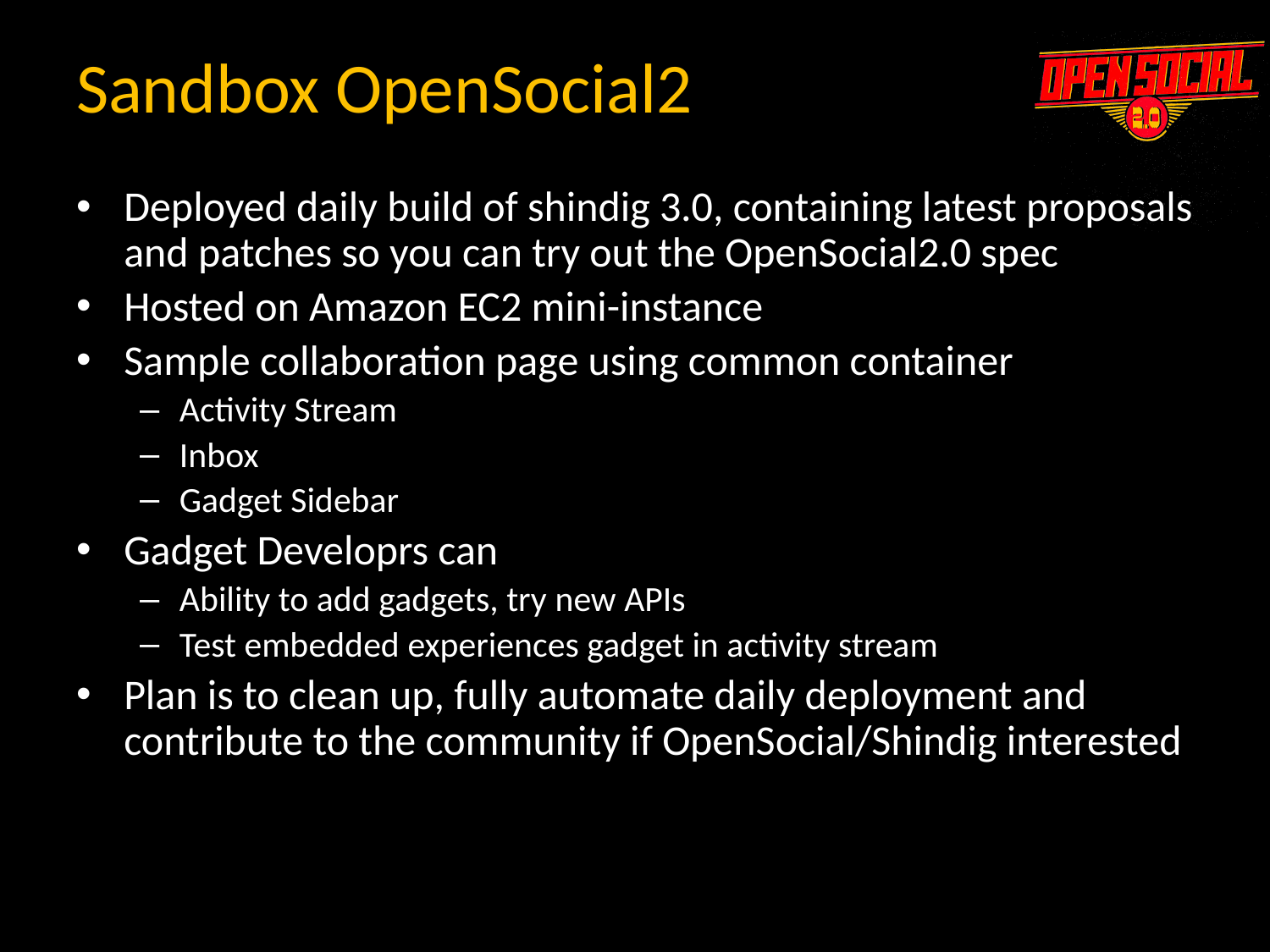

Sandbox OpenSocial2
Deployed daily build of shindig 3.0, containing latest proposals and patches so you can try out the OpenSocial2.0 spec
Hosted on Amazon EC2 mini-instance
Sample collaboration page using common container
Activity Stream
Inbox
Gadget Sidebar
Gadget Developrs can
Ability to add gadgets, try new APIs
Test embedded experiences gadget in activity stream
Plan is to clean up, fully automate daily deployment and contribute to the community if OpenSocial/Shindig interested